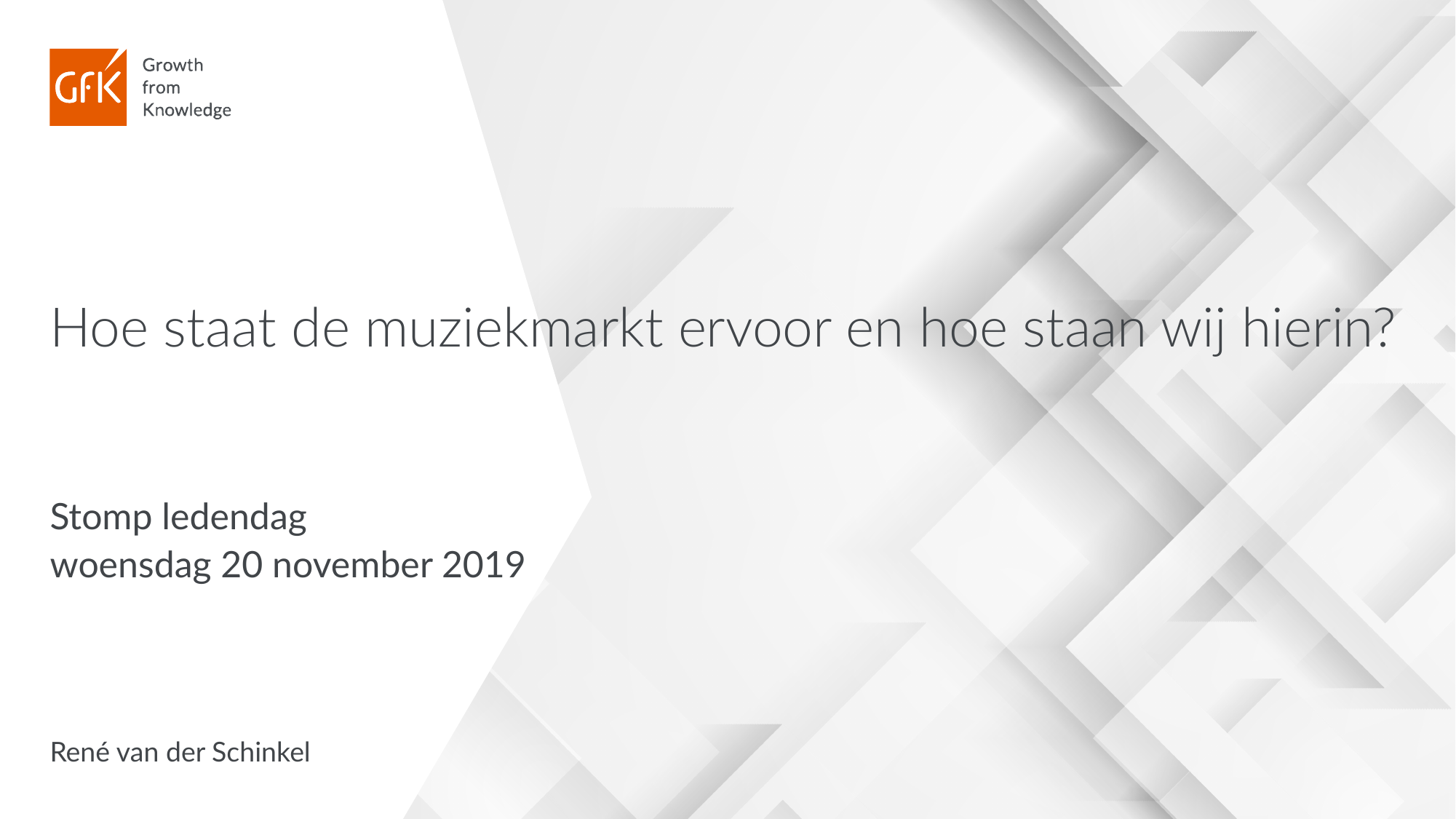

18-Nov-19
Title of presentation (Insert / Header & Footer / Apply to All)
1
# Hoe staat de muziekmarkt ervoor en hoe staan wij hierin?
Stomp ledendag
woensdag 20 november 2019
René van der Schinkel